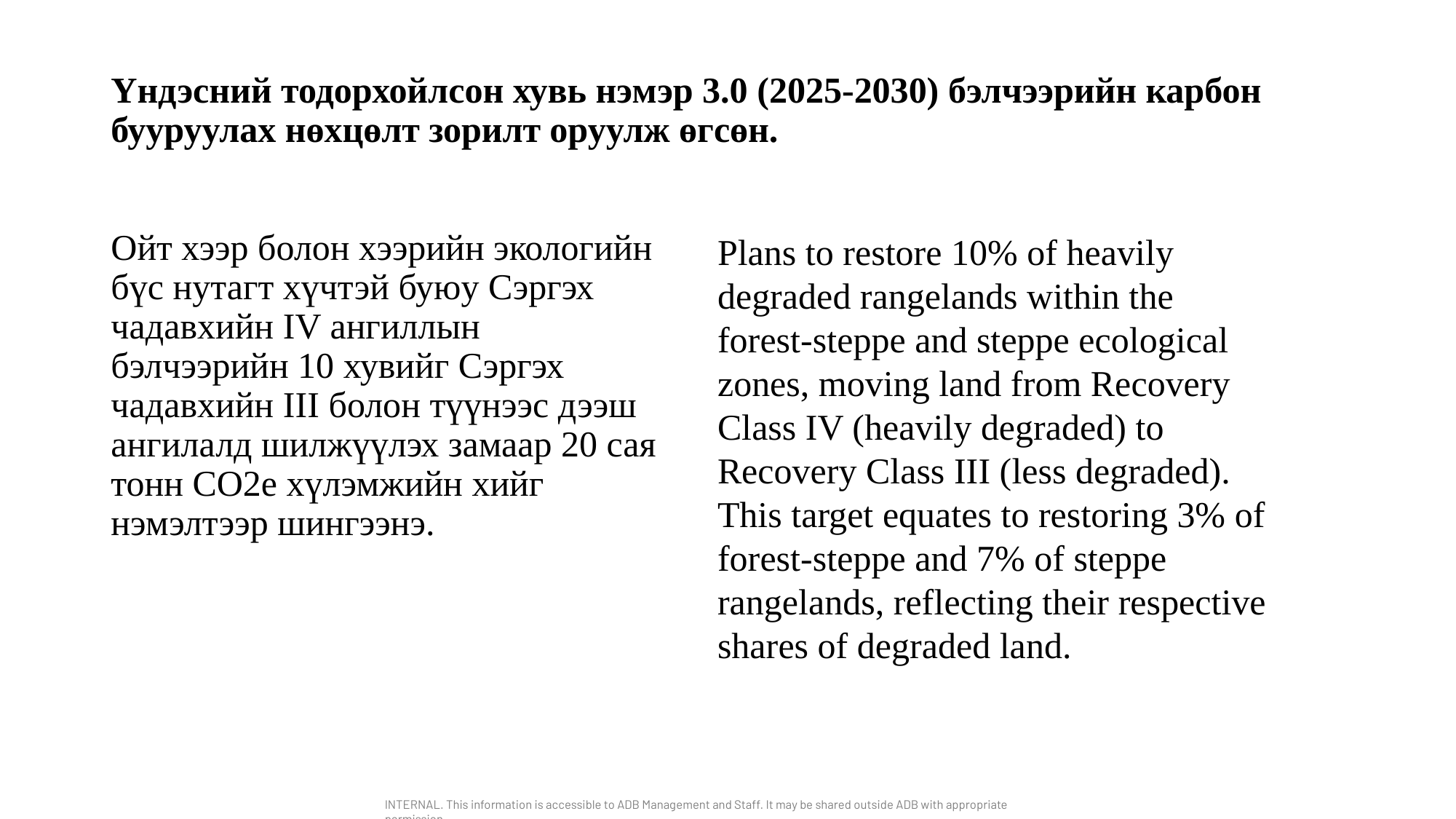

# Үндэсний тодорхойлсон хувь нэмэр 3.0 (2025-2030) бэлчээрийн карбон бууруулах нөхцөлт зорилт оруулж өгсөн.
Ойт хээр болон хээрийн экологийн бүс нутагт хүчтэй буюу Сэргэх чадавхийн IV ангиллын бэлчээрийн 10 хувийг Сэргэх чадавхийн III болон түүнээс дээш ангилалд шилжүүлэх замаар 20 сая тонн СО2е хүлэмжийн хийг нэмэлтээр шингээнэ.
Plans to restore 10% of heavily degraded rangelands within the forest-steppe and steppe ecological zones, moving land from Recovery Class IV (heavily degraded) to Recovery Class III (less degraded). This target equates to restoring 3% of forest-steppe and 7% of steppe rangelands, reflecting their respective shares of degraded land.